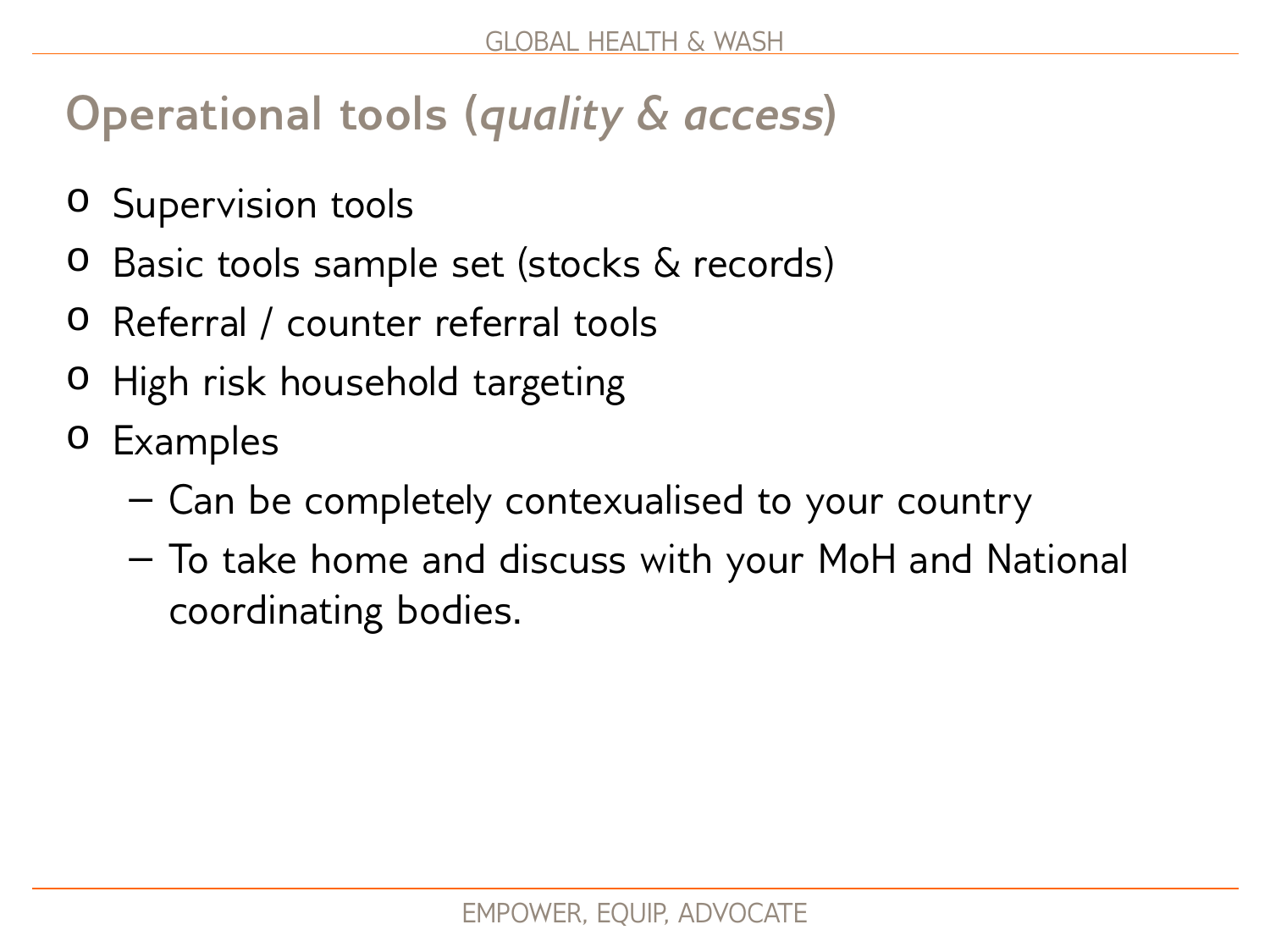

Operational tools (quality & access)
Supervision tools
Basic tools sample set (stocks & records)
Referral / counter referral tools
High risk household targeting
Examples
Can be completely contexualised to your country
To take home and discuss with your MoH and National coordinating bodies.